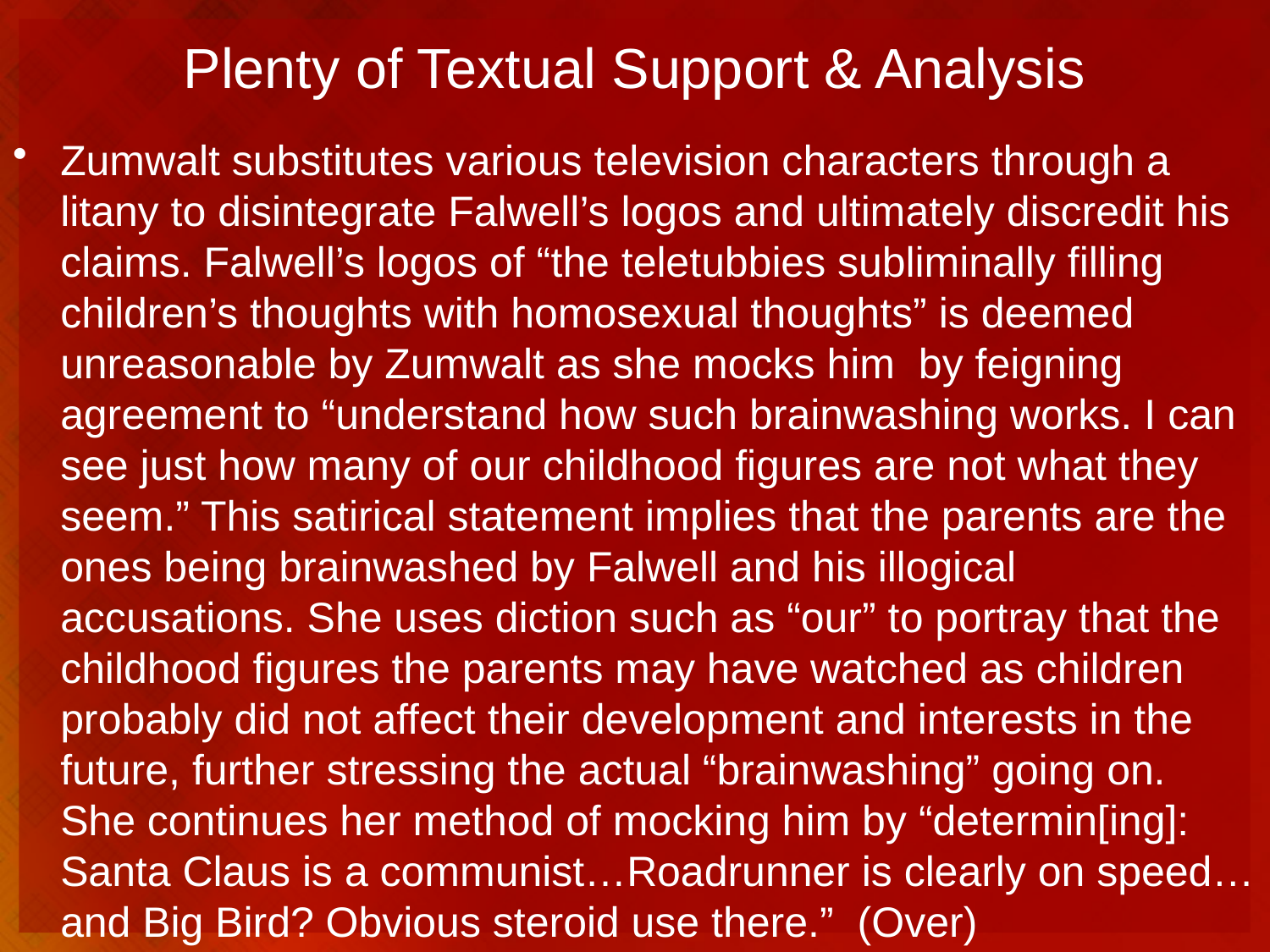

# Plenty of Textual Support & Analysis
Zumwalt substitutes various television characters through a litany to disintegrate Falwell’s logos and ultimately discredit his claims. Falwell’s logos of “the teletubbies subliminally filling children’s thoughts with homosexual thoughts” is deemed unreasonable by Zumwalt as she mocks him  by feigning agreement to “understand how such brainwashing works. I can see just how many of our childhood figures are not what they seem.” This satirical statement implies that the parents are the ones being brainwashed by Falwell and his illogical accusations. She uses diction such as “our” to portray that the childhood figures the parents may have watched as children probably did not affect their development and interests in the future, further stressing the actual “brainwashing” going on.  She continues her method of mocking him by “determin[ing]: Santa Claus is a communist…Roadrunner is clearly on speed…and Big Bird? Obvious steroid use there.”  (Over)